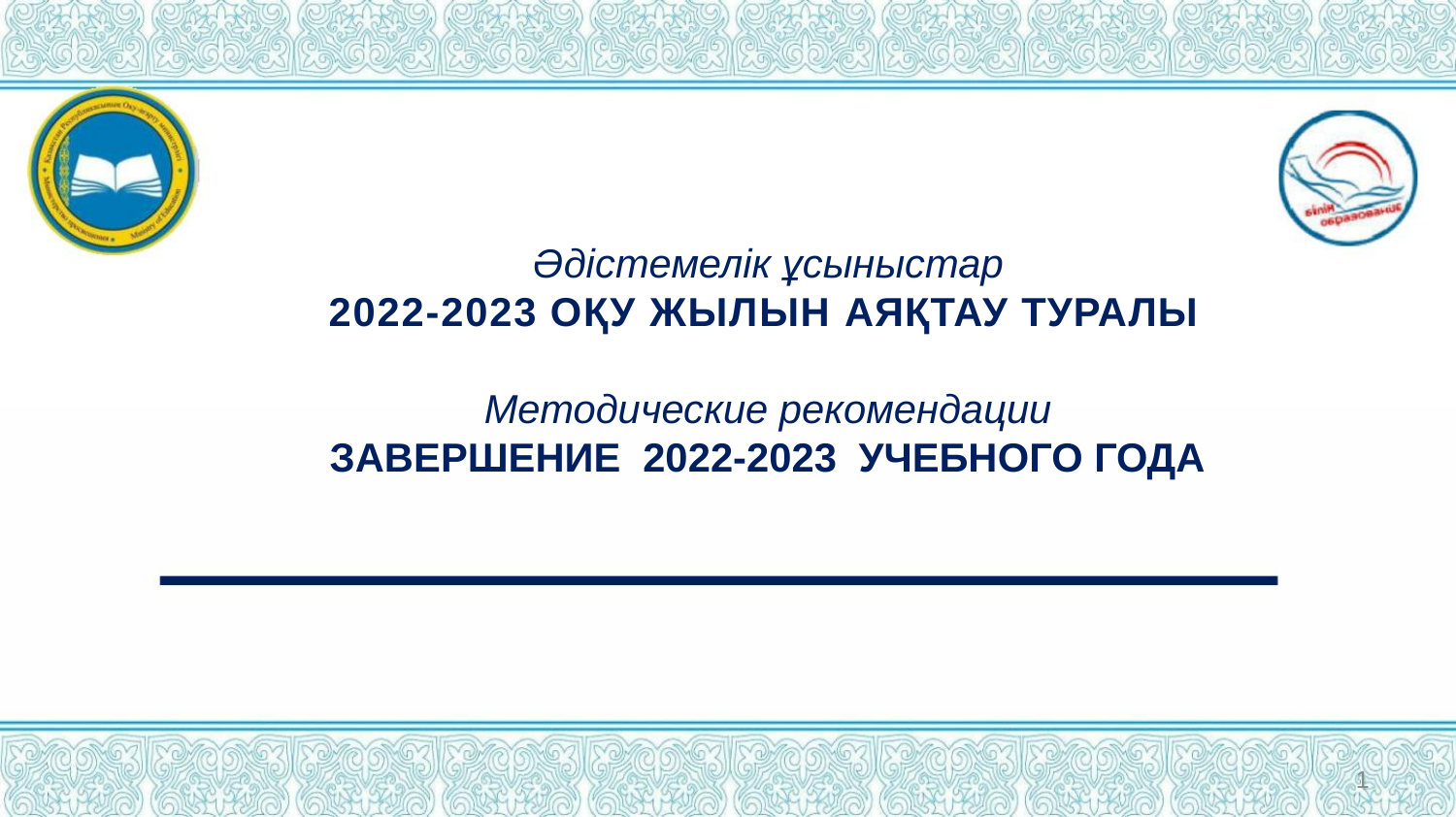

Әдістемелік ұсыныстар
2022-2023 ОҚУ ЖЫЛЫН АЯҚТАУ ТУРАЛЫ
Методические рекомендации
ЗАВЕРШЕНИЕ 2022-2023 УЧЕБНОГО ГОДА
1